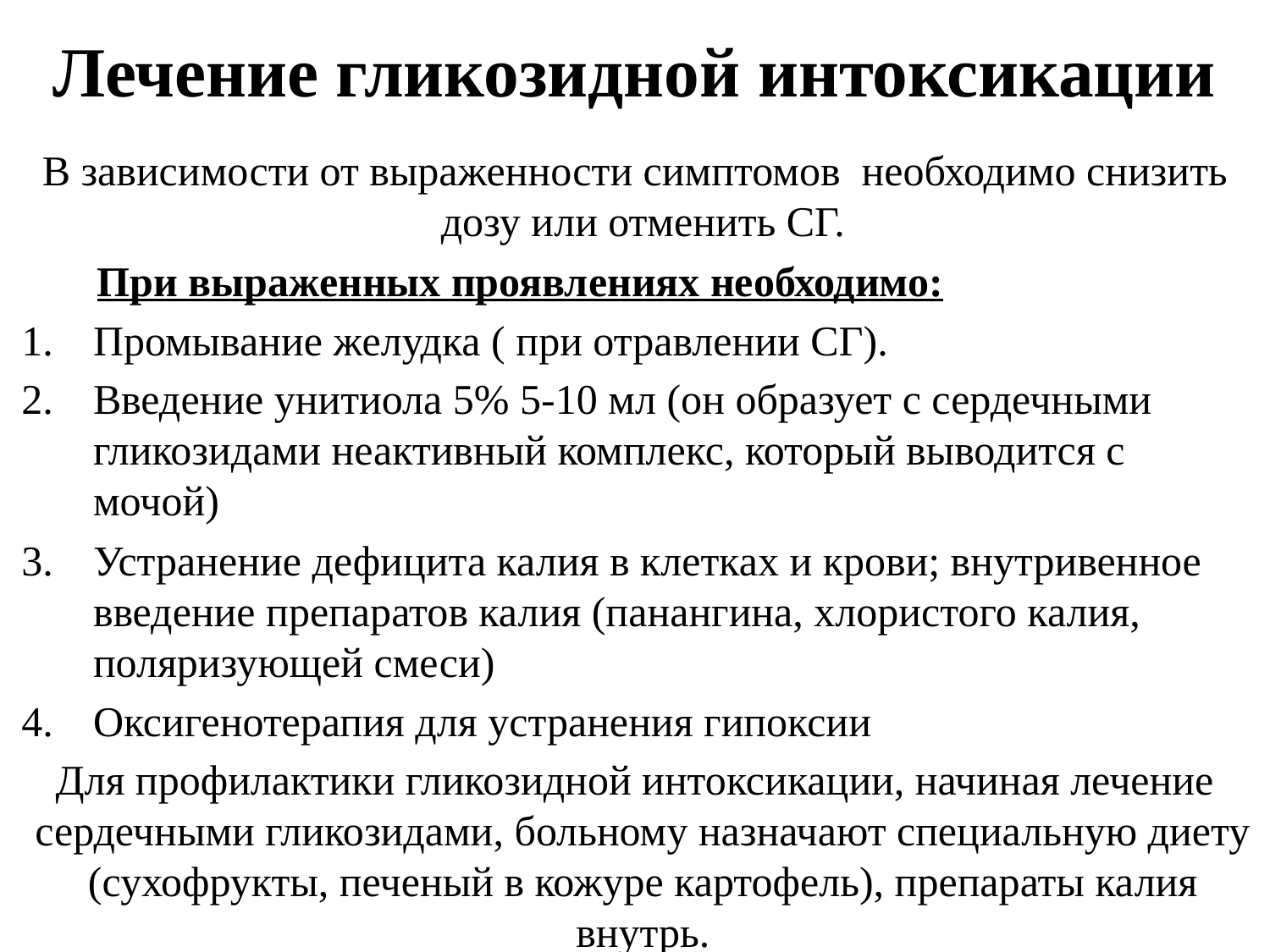

# Лечение гликозидной интоксикации
В зависимости от выраженности симптомов  необходимо снизить дозу или отменить СГ.
        При выраженных проявлениях необходимо:
Промывание желудка ( при отравлении СГ).
Введение унитиола 5% 5-10 мл (он образует с сердечными гликозидами неактивный комплекс, который выводится с мочой)
Устранение дефицита калия в клетках и крови; внутривенное введение препаратов калия (панангина, хлористого калия, поляризующей смеси)
Оксигенотерапия для устранения гипоксии
Для профилактики гликозидной интоксикации, начиная лечение сердечными гликозидами, больному назначают специальную диету (сухофрукты, печеный в кожуре картофель), препараты калия внутрь.